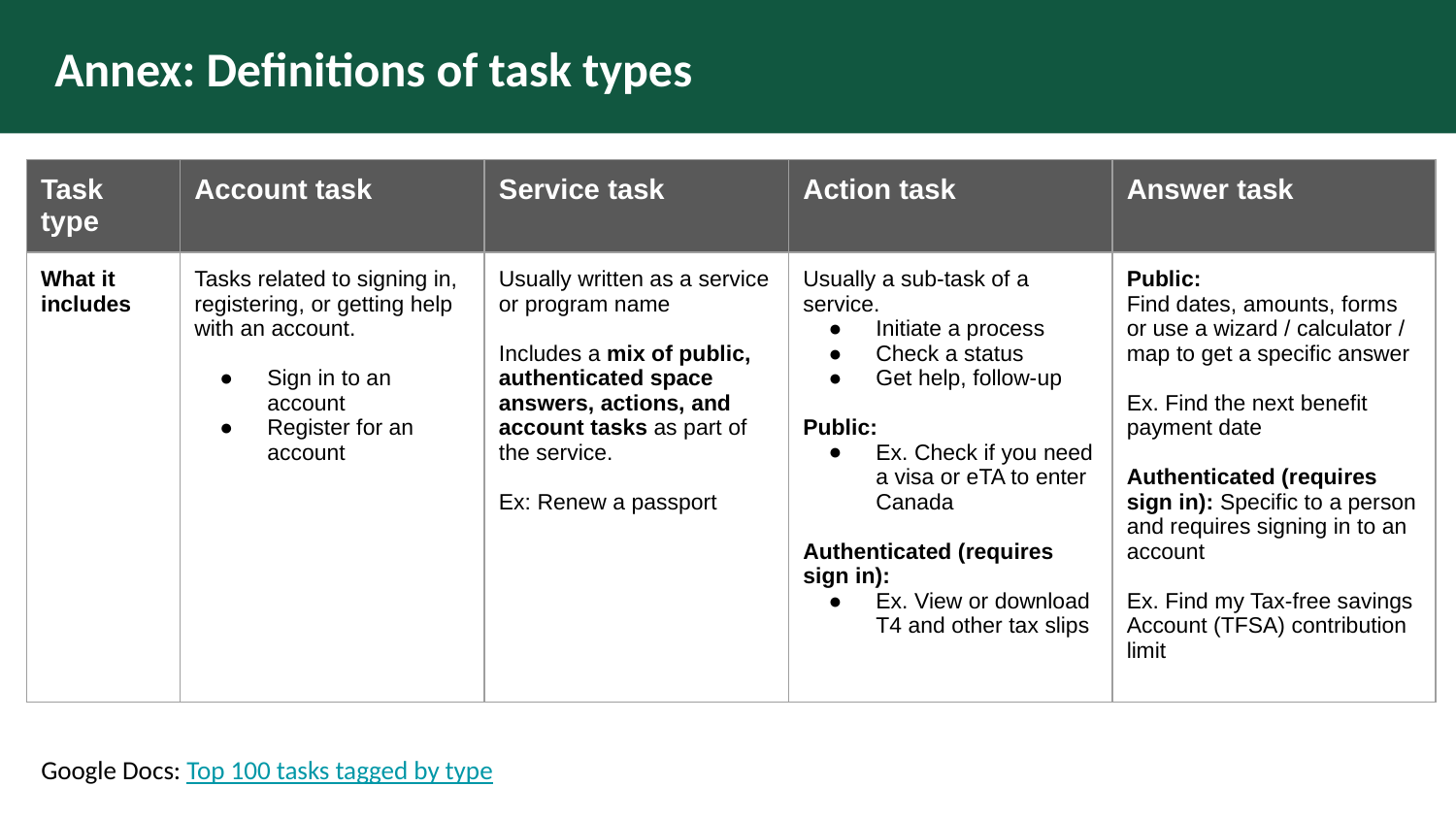

# Annex: Definitions of task types
| Task type | Account task | Service task | Action task | Answer task |
| --- | --- | --- | --- | --- |
| What it includes | Tasks related to signing in, registering, or getting help with an account. Sign in to an account Register for an account | Usually written as a service or program name Includes a mix of public, authenticated space answers, actions, and account tasks as part of the service. Ex: Renew a passport | Usually a sub-task of a service. Initiate a process Check a status Get help, follow-up Public: Ex. Check if you need a visa or eTA to enter Canada Authenticated (requires sign in): Ex. View or download T4 and other tax slips | Public: Find dates, amounts, forms or use a wizard / calculator / map to get a specific answer Ex. Find the next benefit payment date Authenticated (requires sign in): Specific to a person and requires signing in to an account Ex. Find my Tax-free savings Account (TFSA) contribution limit |
Tasks that require sign-in score lower and we should compare similar types of tasks to account for this trend.

Google Docs: Top 100 tasks tagged by type